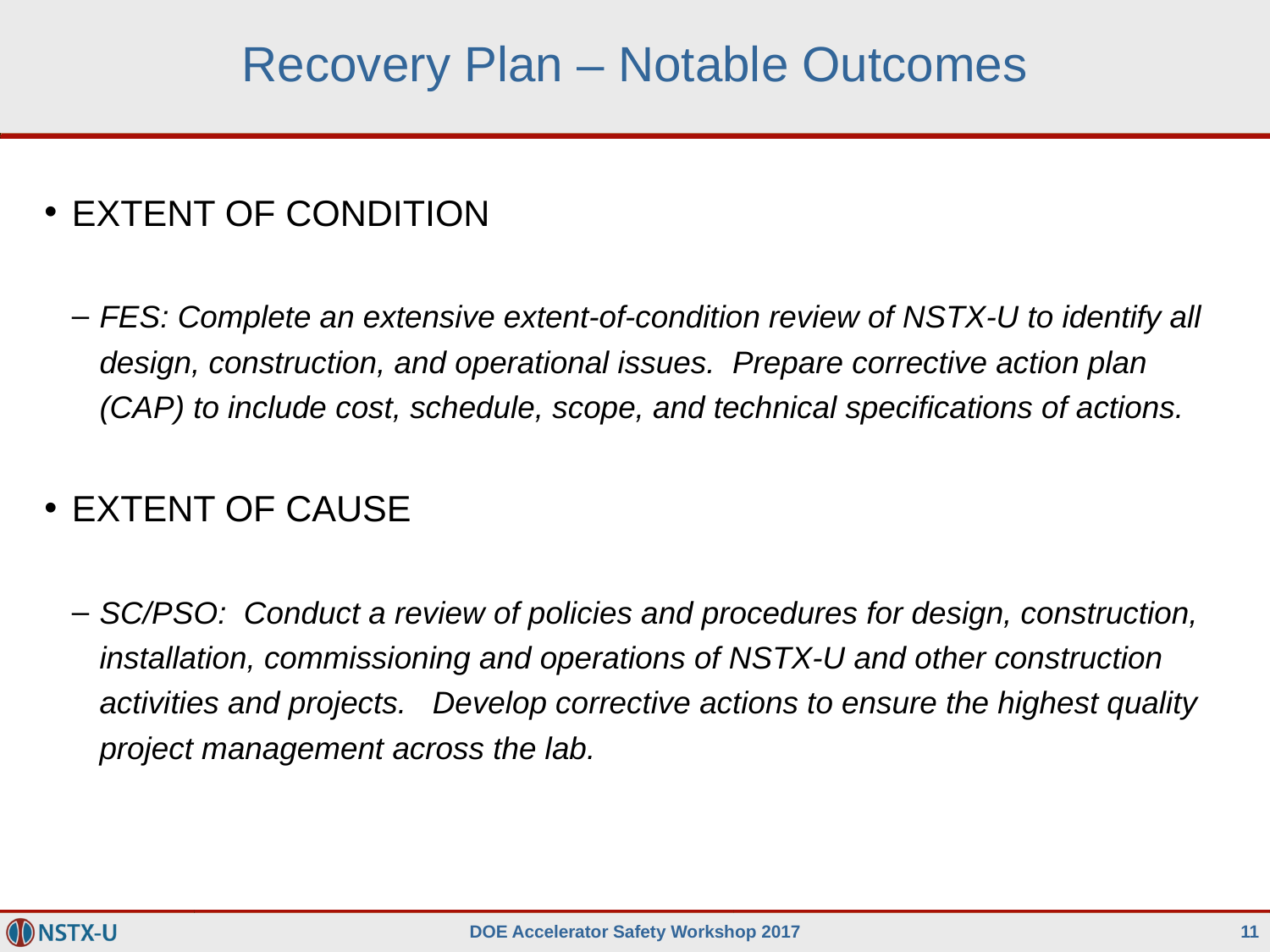

# Recovery Plan – Notable Outcomes
EXTENT OF CONDITION

FES: Complete an extensive extent-of-condition review of NSTX-U to identify all design, construction, and operational issues.  Prepare corrective action plan (CAP) to include cost, schedule, scope, and technical specifications of actions.

EXTENT OF CAUSE

SC/PSO:  Conduct a review of policies and procedures for design, construction, installation, commissioning and operations of NSTX-U and other construction activities and projects.   Develop corrective actions to ensure the highest quality project management across the lab.